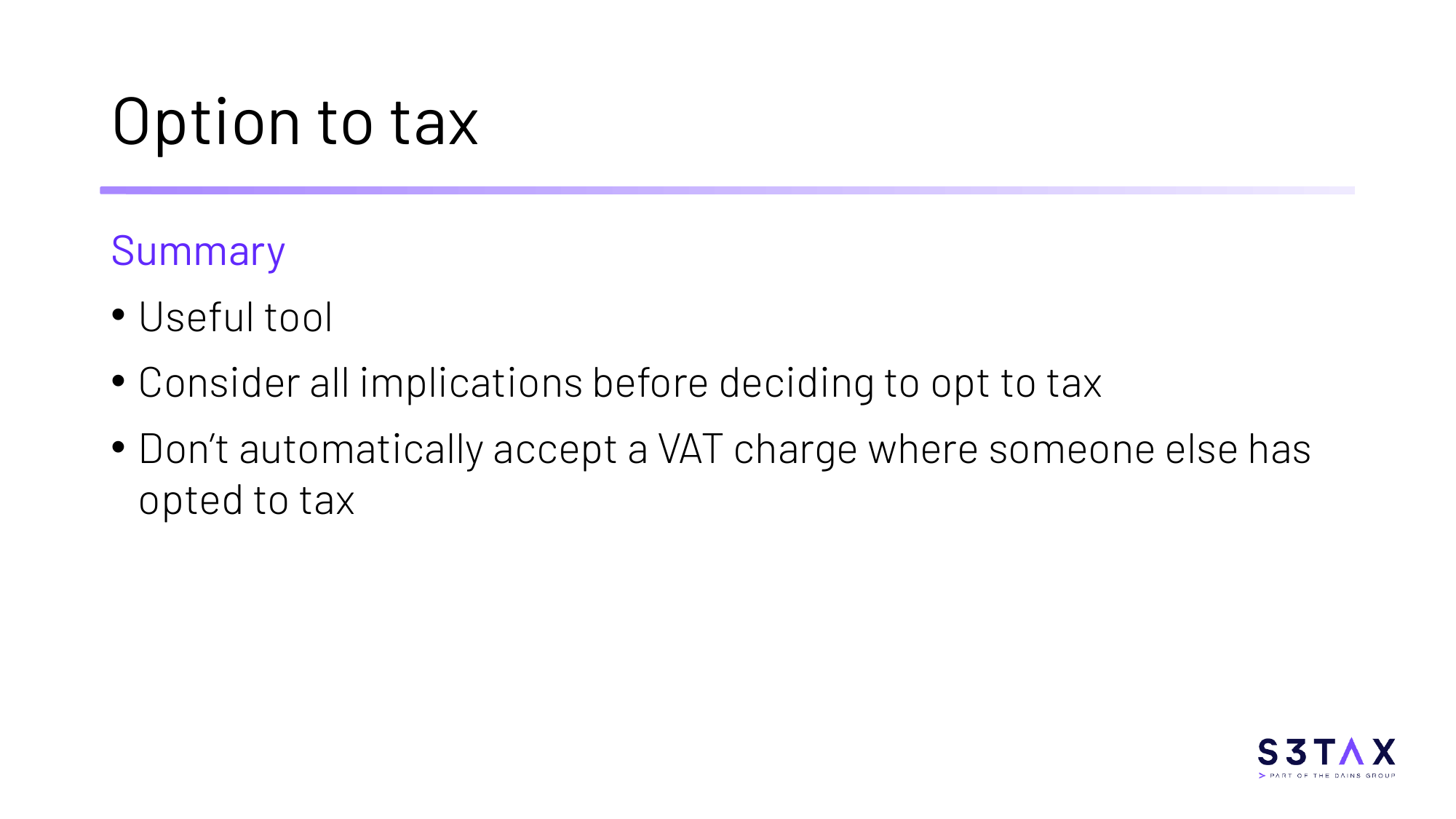

# Option to tax
Summary
Useful tool
Consider all implications before deciding to opt to tax
Don’t automatically accept a VAT charge where someone else has opted to tax